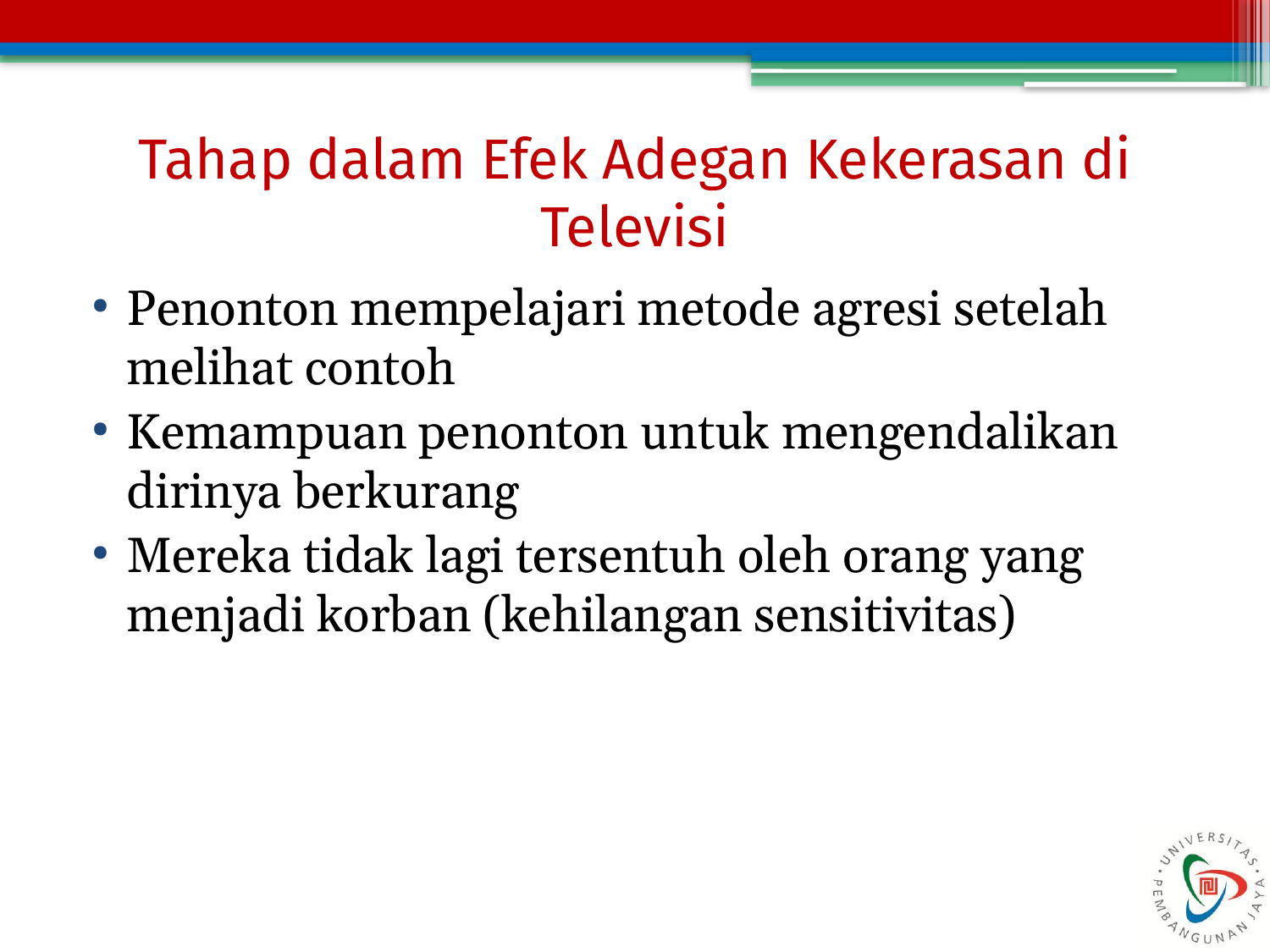

# Tahap dalam Efek Adegan Kekerasan di Televisi
Penonton mempelajari metode agresi setelah melihat contoh
Kemampuan penonton untuk mengendalikan dirinya berkurang
Mereka tidak lagi tersentuh oleh orang yang menjadi korban (kehilangan sensitivitas)